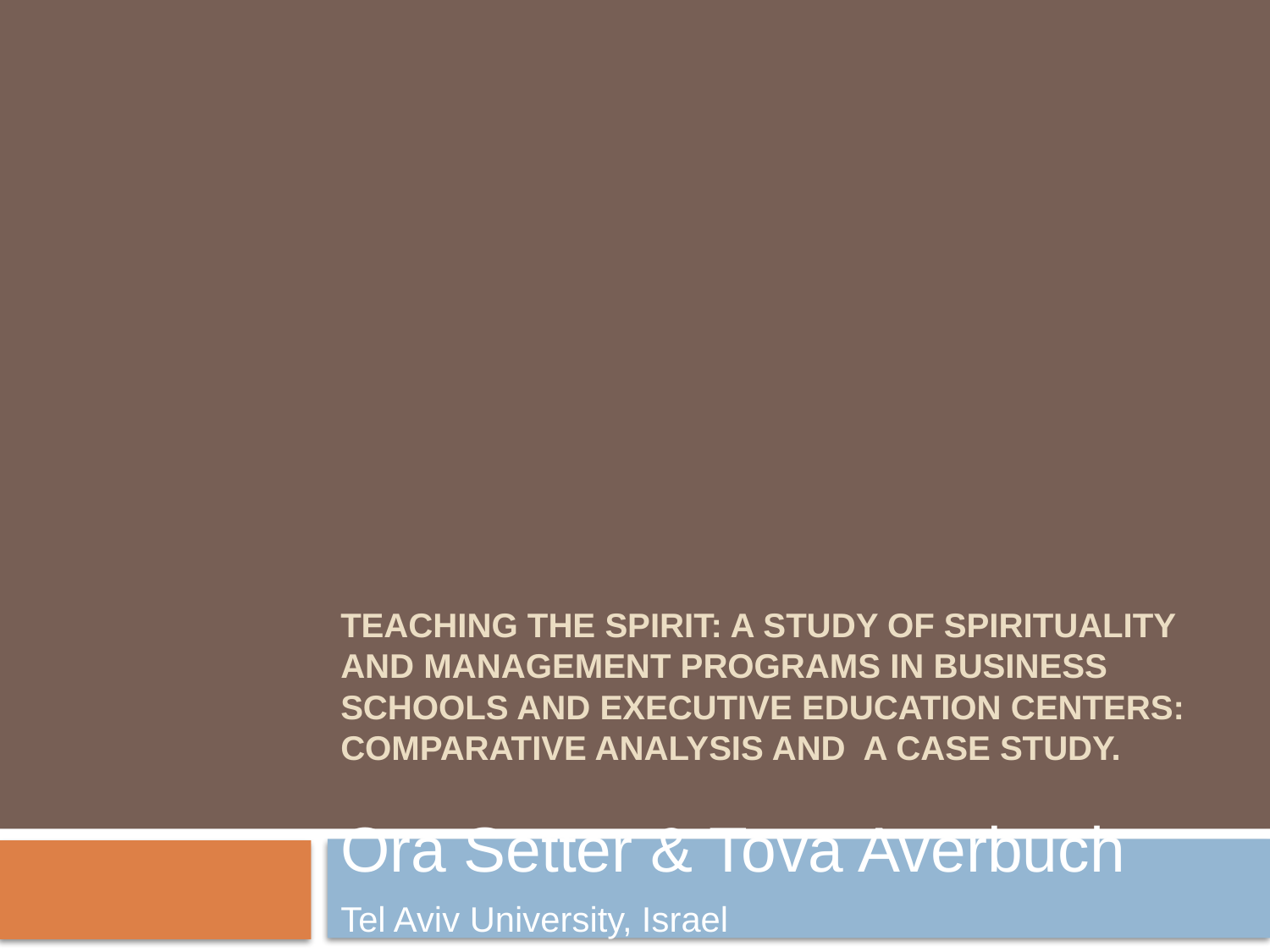

# Teaching the spirit: A study of spirituality and management programs in business schools and executive education centers: Comparative analysis and  a case study.
Ora Setter & Tova Averbuch
Tel Aviv University, Israel